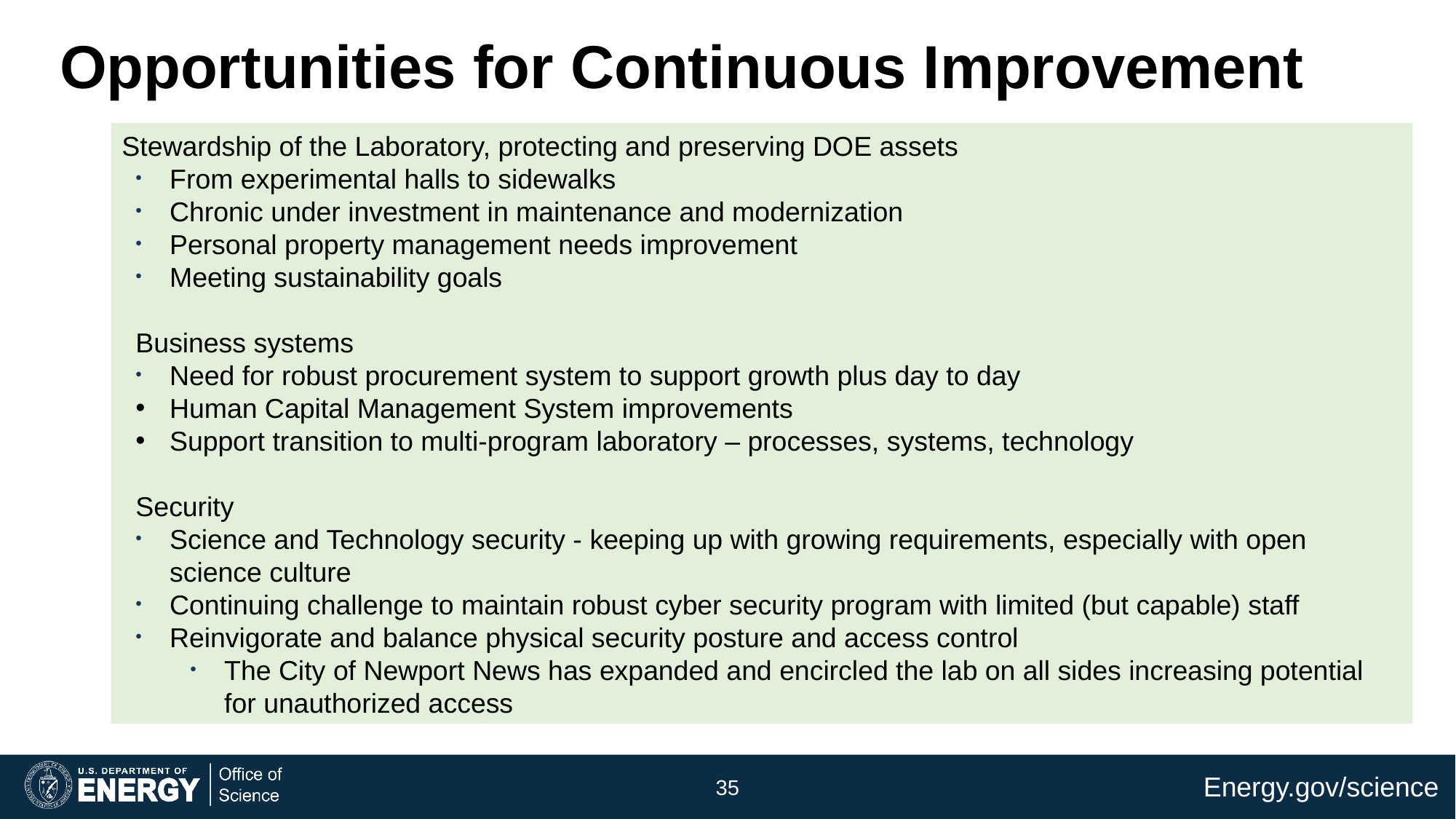

# Opportunities for Continuous Improvement
Stewardship of the Laboratory, protecting and preserving DOE assets
From experimental halls to sidewalks
Chronic under investment in maintenance and modernization
Personal property management needs improvement
Meeting sustainability goals

Business systems
Need for robust procurement system to support growth plus day to day
Human Capital Management System improvements
Support transition to multi-program laboratory – processes, systems, technology

Security
Science and Technology security - keeping up with growing requirements, especially with open science culture
Continuing challenge to maintain robust cyber security program with limited (but capable) staff
Reinvigorate and balance physical security posture and access control
The City of Newport News has expanded and encircled the lab on all sides increasing potential for unauthorized access
35